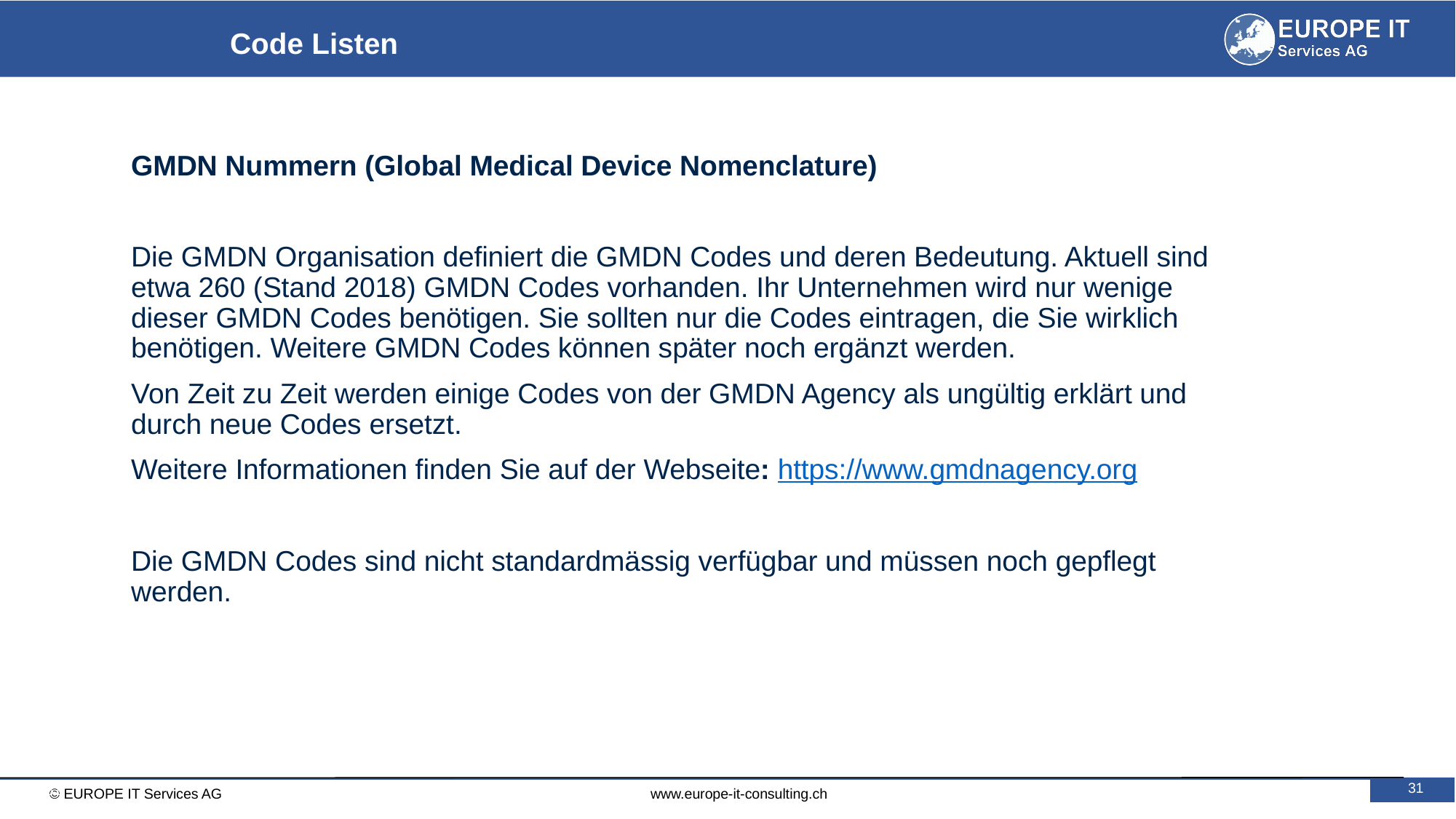

Code Listen
GMDN Nummern (Global Medical Device Nomenclature)

Die GMDN Organisation definiert die GMDN Codes und deren Bedeutung. Aktuell sind etwa 260 (Stand 2018) GMDN Codes vorhanden. Ihr Unternehmen wird nur wenige dieser GMDN Codes benötigen. Sie sollten nur die Codes eintragen, die Sie wirklich benötigen. Weitere GMDN Codes können später noch ergänzt werden.
Von Zeit zu Zeit werden einige Codes von der GMDN Agency als ungültig erklärt und durch neue Codes ersetzt.
Weitere Informationen finden Sie auf der Webseite: https://www.gmdnagency.org

Die GMDN Codes sind nicht standardmässig verfügbar und müssen noch gepflegt werden.